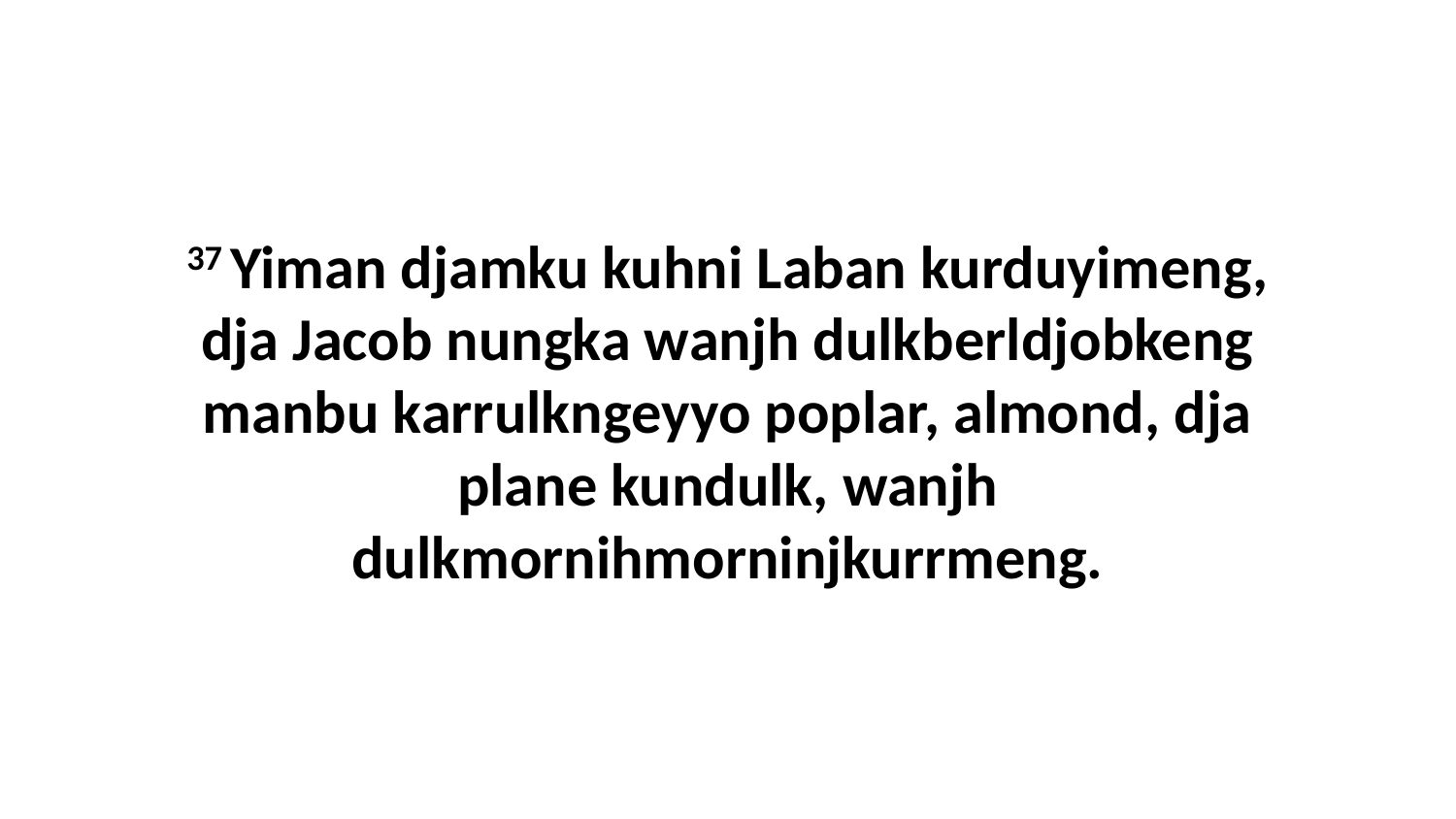

37 Yiman djamku kuhni Laban kurduyimeng, dja Jacob nungka wanjh dulkberldjobkeng manbu karrulkngeyyo poplar, almond, dja plane kundulk, wanjh dulkmornihmorninjkurrmeng.